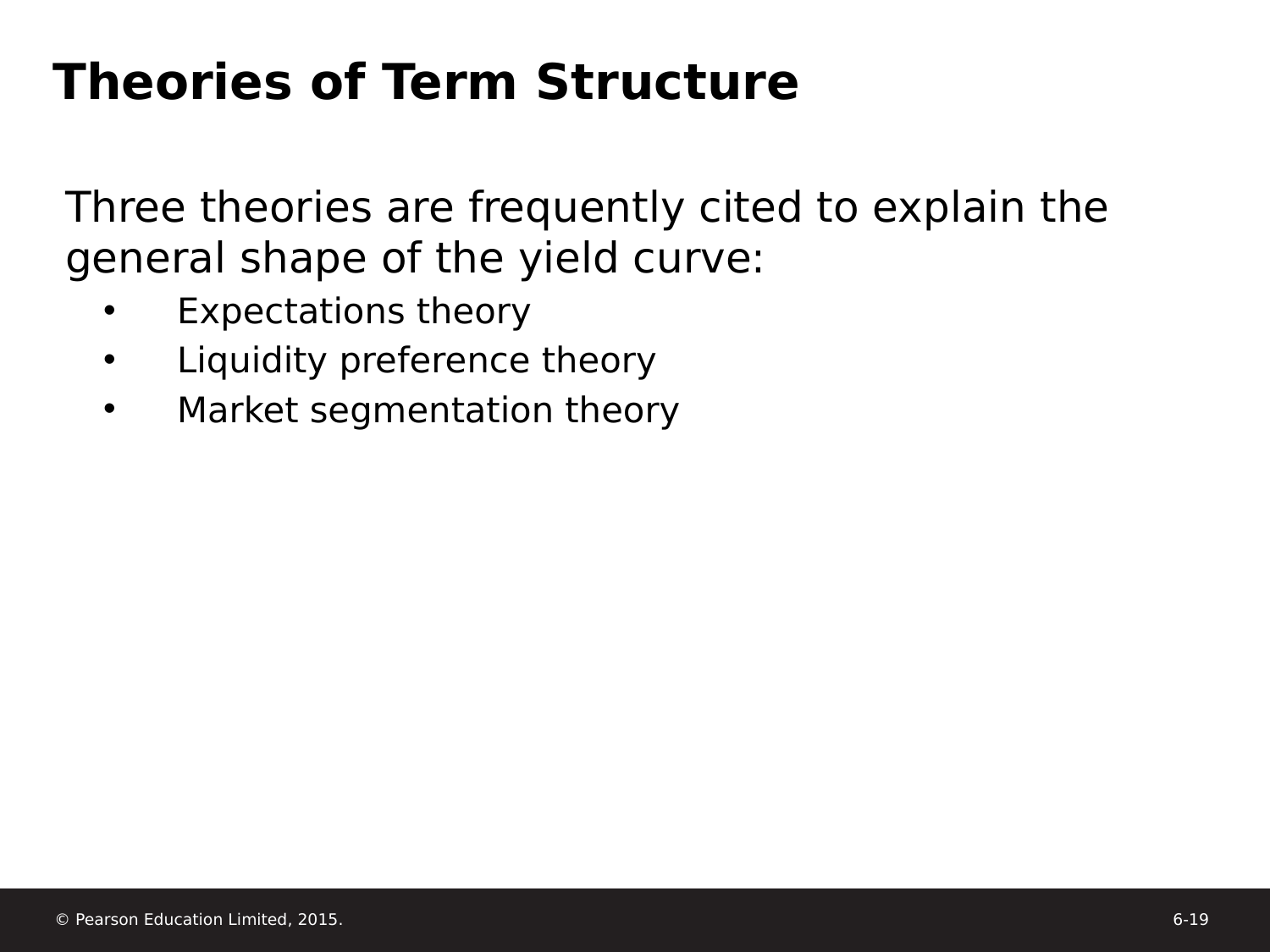

# Theories of Term Structure
Three theories are frequently cited to explain the general shape of the yield curve:
     Expectations theory
     Liquidity preference theory
     Market segmentation theory